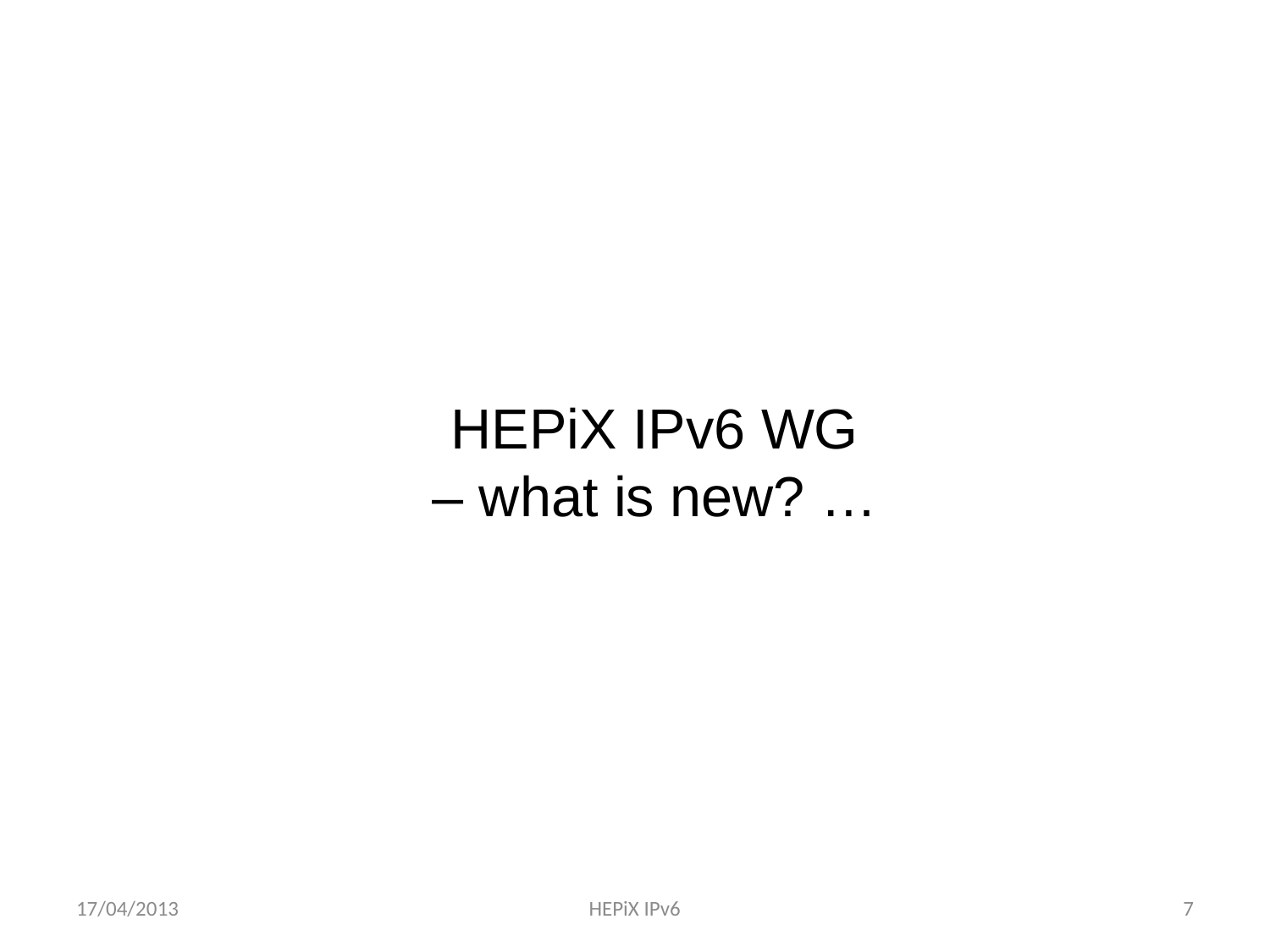

HEPiX IPv6 WG
– what is new? …
17/04/2013
HEPiX IPv6
7